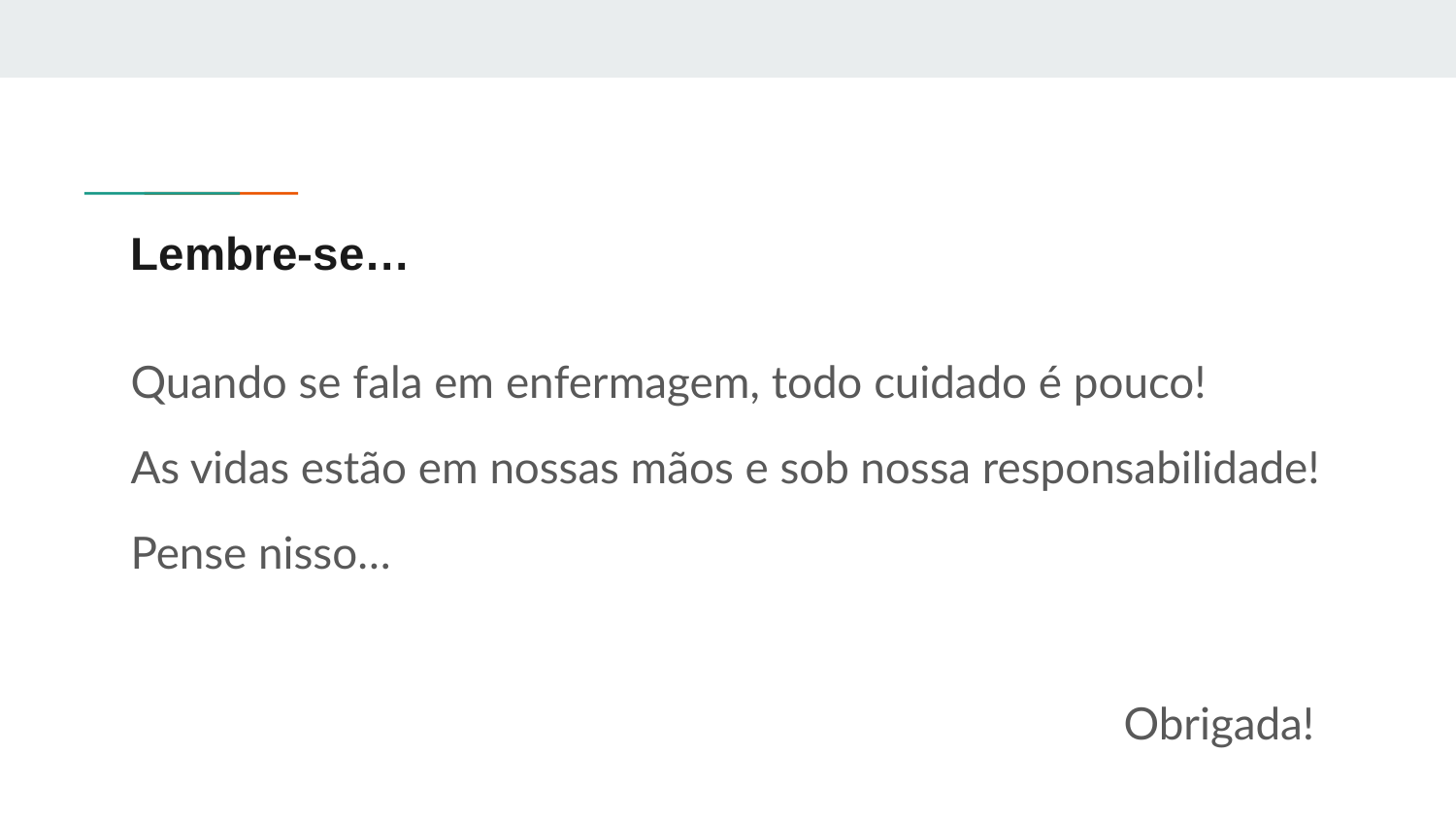

# Lembre-se…
Quando se fala em enfermagem, todo cuidado é pouco!
As vidas estão em nossas mãos e sob nossa responsabilidade!
Pense nisso…

Obrigada!